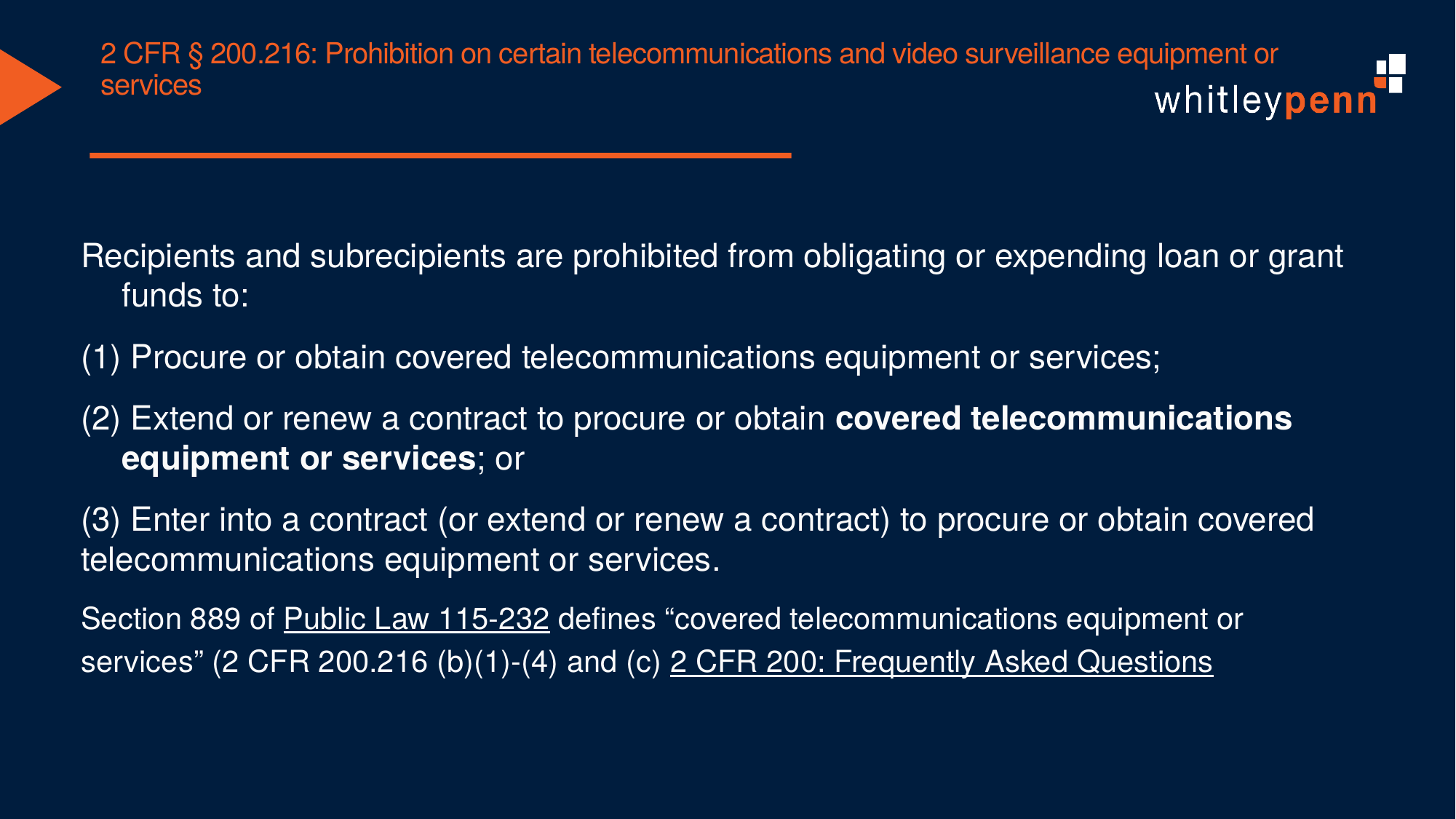

# 2 CFR § 200.216: Prohibition on certain telecommunications and video surveillance equipment or services
Recipients and subrecipients are prohibited from obligating or expending loan or grant funds to:
(1) Procure or obtain covered telecommunications equipment or services;
(2) Extend or renew a contract to procure or obtain covered telecommunications equipment or services; or
(3) Enter into a contract (or extend or renew a contract) to procure or obtain covered telecommunications equipment or services.
Section 889 of Public Law 115-232 defines “covered telecommunications equipment or services” (2 CFR 200.216 (b)(1)-(4) and (c) 2 CFR 200: Frequently Asked Questions